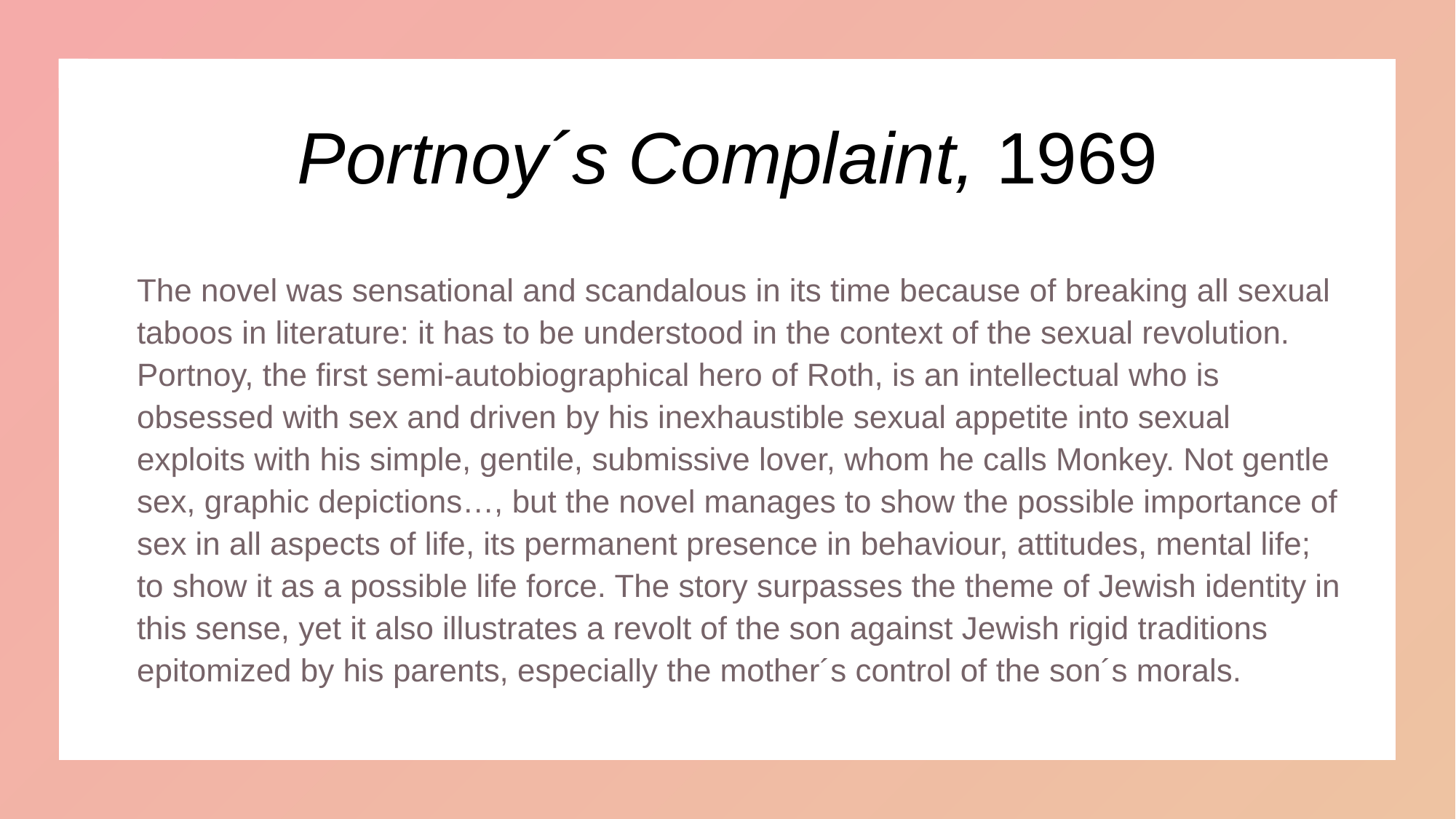

# Portnoy´s Complaint, 1969
The novel was sensational and scandalous in its time because of breaking all sexual taboos in literature: it has to be understood in the context of the sexual revolution. Portnoy, the first semi-autobiographical hero of Roth, is an intellectual who is obsessed with sex and driven by his inexhaustible sexual appetite into sexual exploits with his simple, gentile, submissive lover, whom he calls Monkey. Not gentle sex, graphic depictions…, but the novel manages to show the possible importance of sex in all aspects of life, its permanent presence in behaviour, attitudes, mental life; to show it as a possible life force. The story surpasses the theme of Jewish identity in this sense, yet it also illustrates a revolt of the son against Jewish rigid traditions epitomized by his parents, especially the mother´s control of the son´s morals.